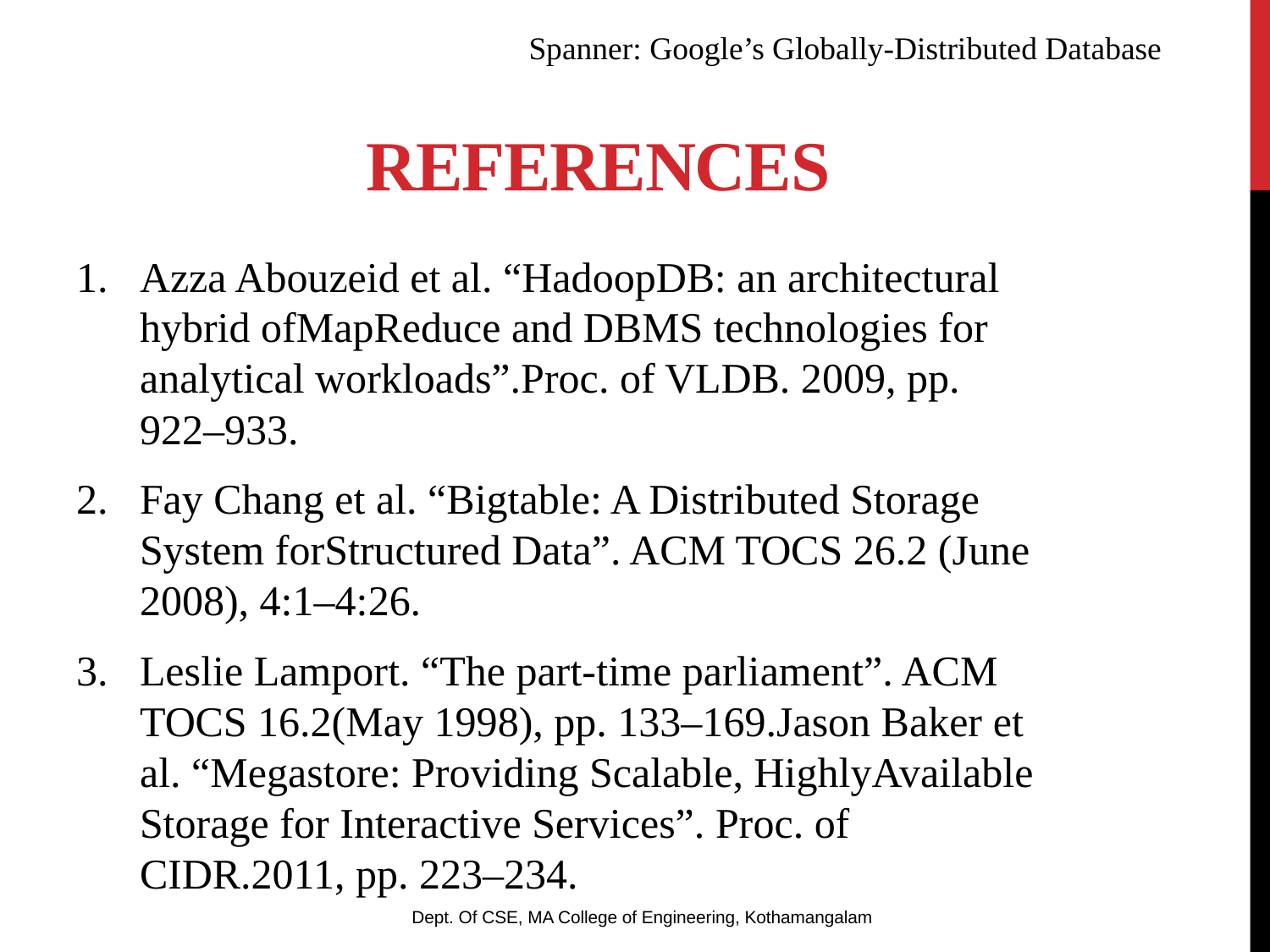

REFERENCES
Spanner: Google’s Globally-Distributed Database
Azza Abouzeid et al. “HadoopDB: an architectural hybrid ofMapReduce and DBMS technologies for analytical workloads”.Proc. of VLDB. 2009, pp. 922–933.
Fay Chang et al. “Bigtable: A Distributed Storage System forStructured Data”. ACM TOCS 26.2 (June 2008), 4:1–4:26.
Leslie Lamport. “The part-time parliament”. ACM TOCS 16.2(May 1998), pp. 133–169.Jason Baker et al. “Megastore: Providing Scalable, HighlyAvailable Storage for Interactive Services”. Proc. of CIDR.2011, pp. 223–234.
Dept. Of CSE, MA College of Engineering, Kothamangalam